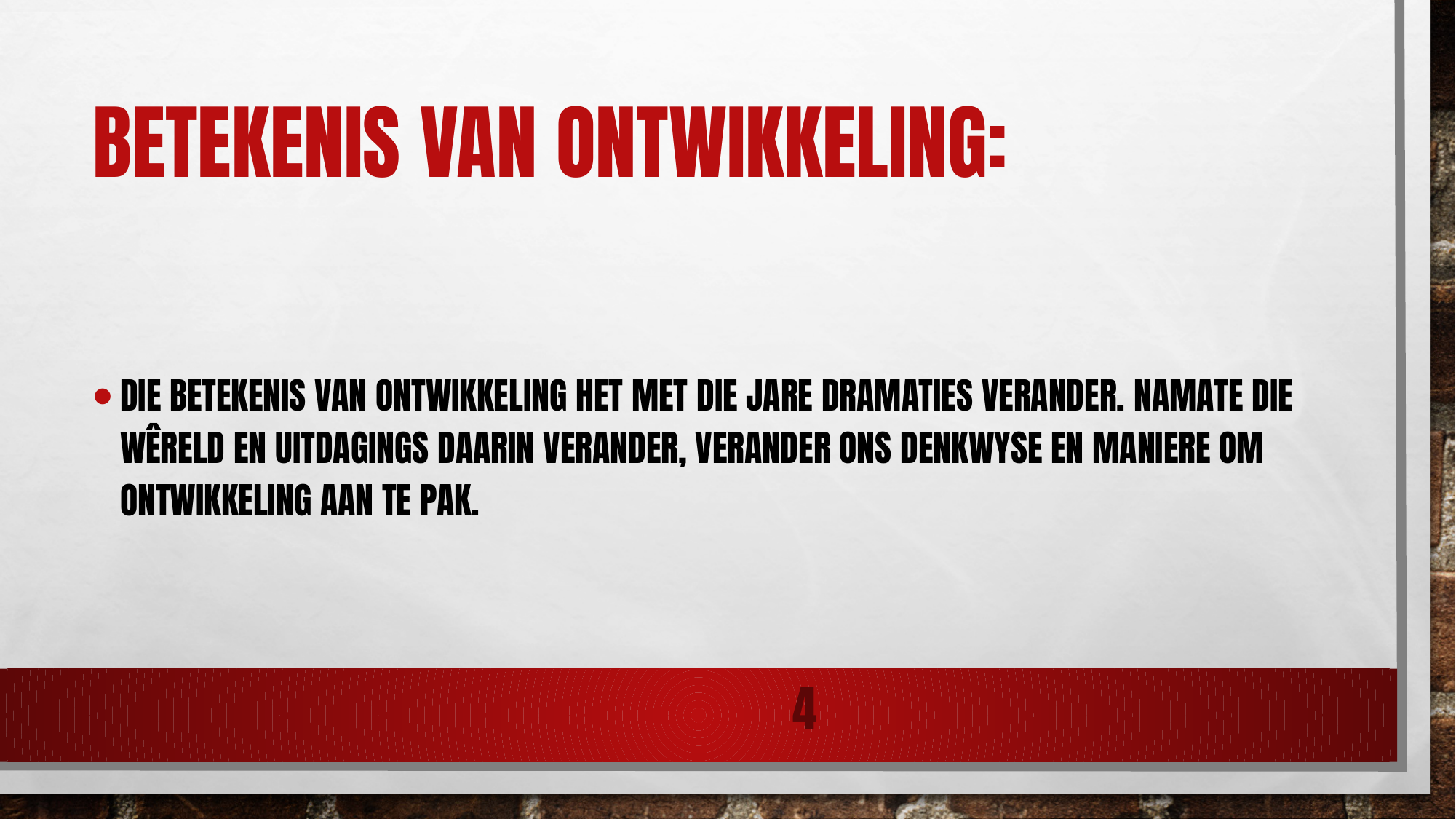

# Betekenis van ontwikkeling:
Die betekenis van ontwikkeling het met die jare dramaties verander. Namate die wêreld en uitdagings daarin verander, verander ons denkwyse en maniere om ontwikkeling aan te pak.
4